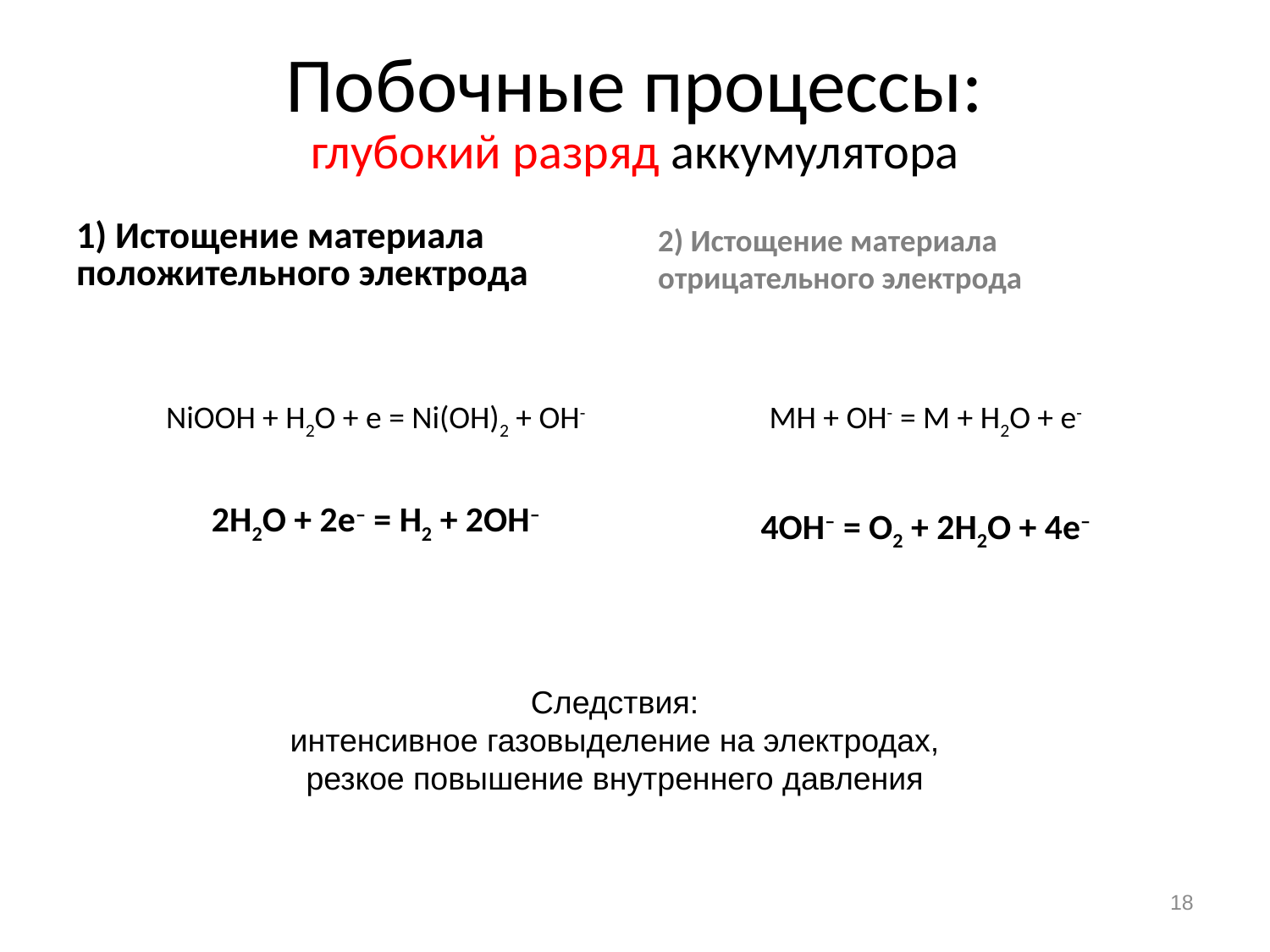

# Побочные процессы: глубокий разряд аккумулятора
1) Истощение материала положительного электрода
2) Истощение материала отрицательного электрода

NiOOH + H2O + e = Ni(OH)2 + OH-

2H2O + 2e– = H2 + 2OH–

MH + OH- = M + H2O + e-

4OH– = O2 + 2H2O + 4e–
Следствия:
интенсивное газовыделение на электродах,
резкое повышение внутреннего давления
18